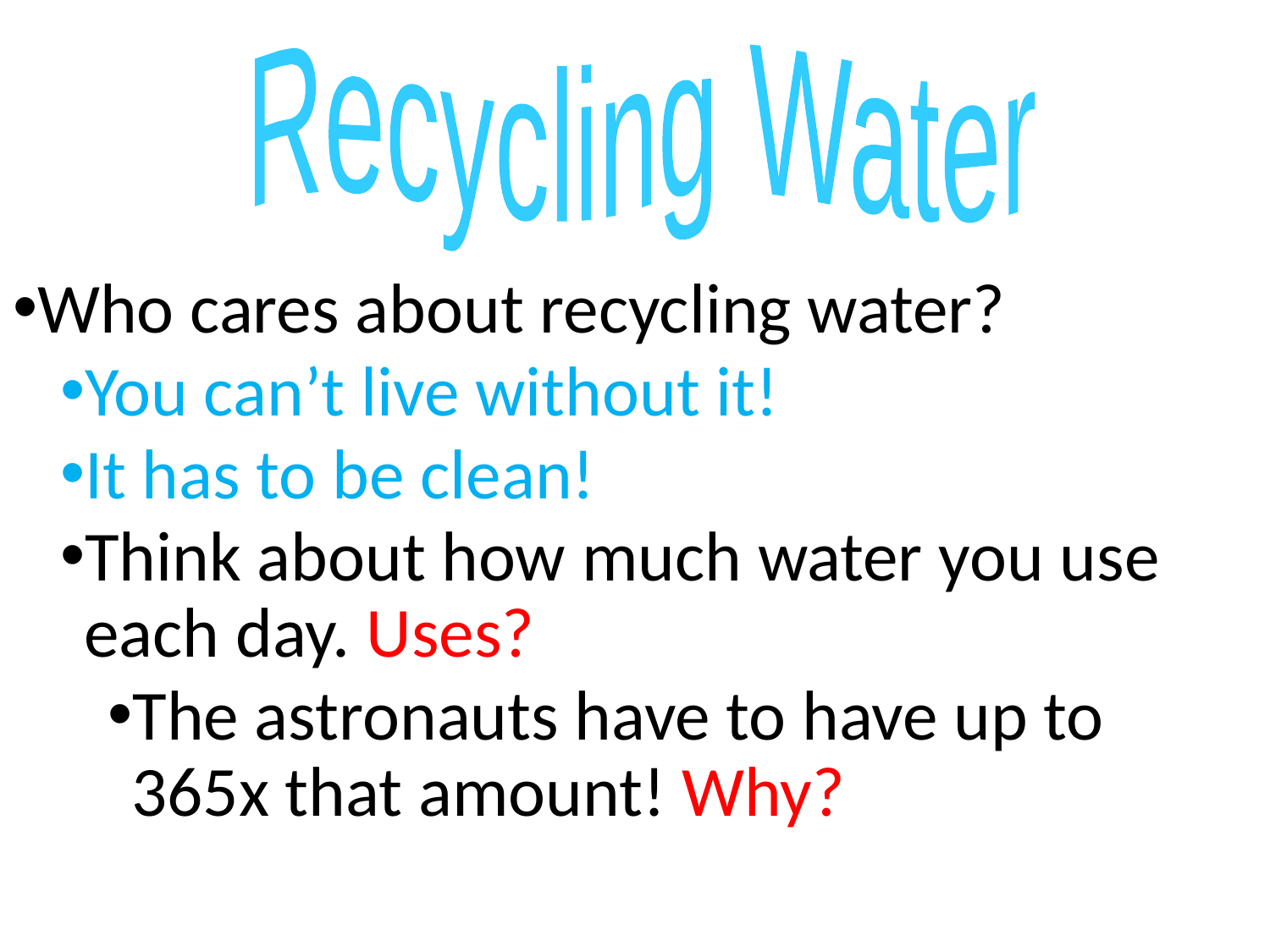

Recycling Water
Who cares about recycling water?
You can’t live without it!
It has to be clean!
Think about how much water you use each day. Uses?
The astronauts have to have up to 365x that amount! Why?